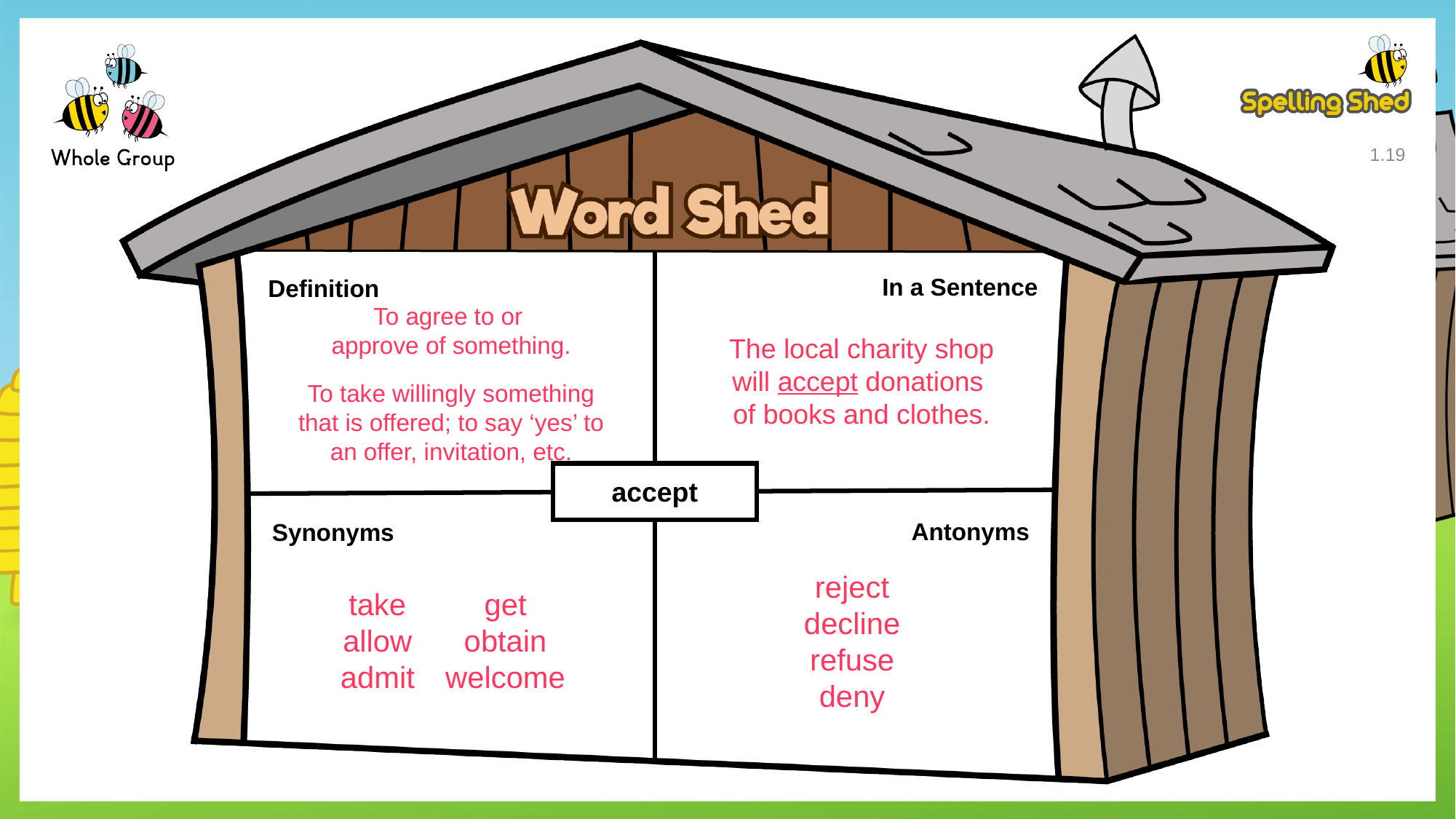

1.19
In a Sentence
Definition
To agree to or
approve of something.

To take willingly something that is offered; to say ‘yes’ to an offer, invitation, etc.
The local charity shop will accept donations
of books and clothes.
accept
Antonyms
Synonyms
reject
decline
refuse
deny
take
allow
admit
get
obtain
welcome